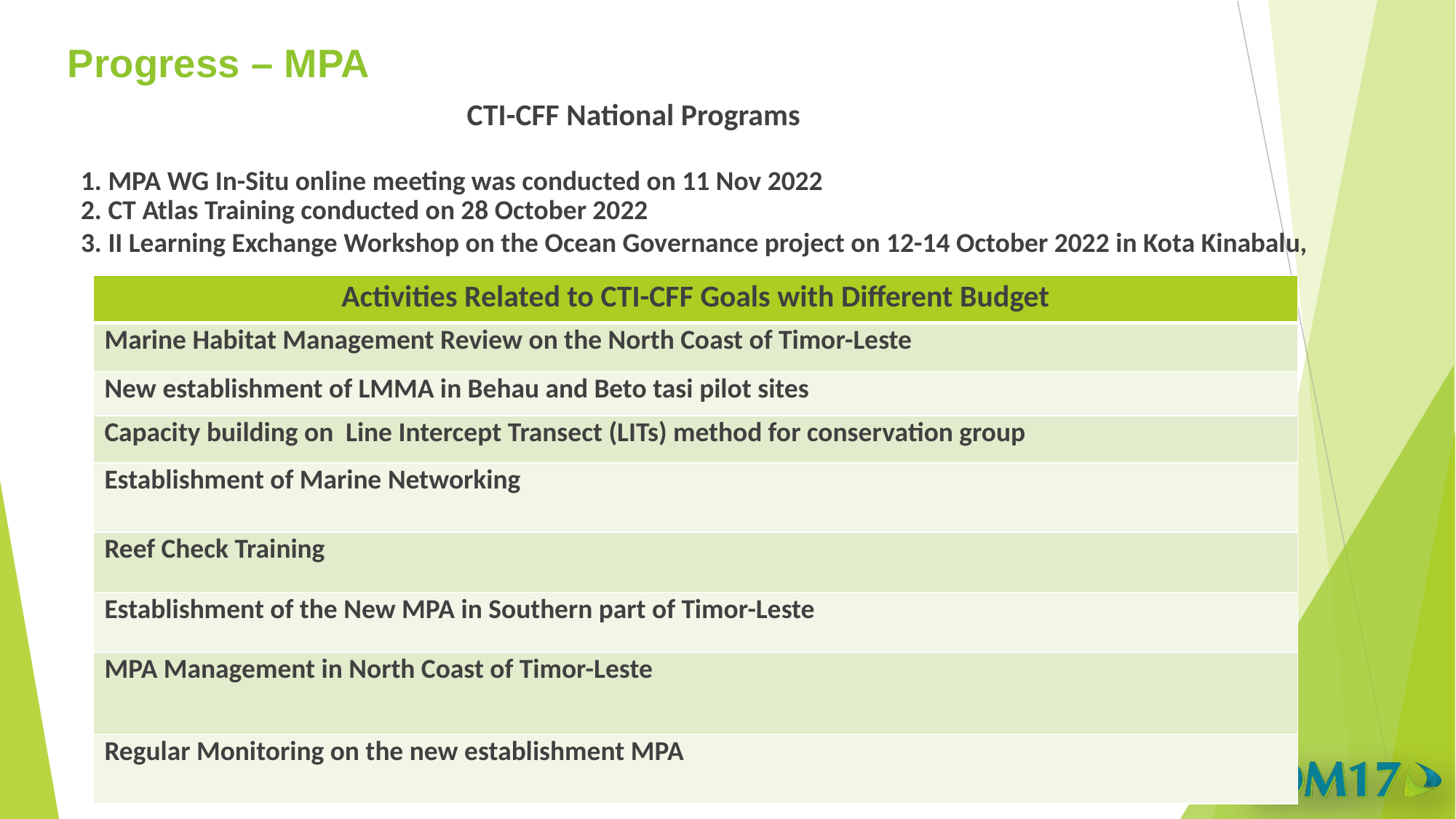

# Progress – MPA
CTI-CFF National Programs

1. MPA WG In-Situ online meeting was conducted on 11 Nov 2022
2. CT Atlas Training conducted on 28 October 2022
3. II Learning Exchange Workshop on the Ocean Governance project on 12-14 October 2022 in Kota Kinabalu,
| Activities Related to CTI-CFF Goals with Different Budget |
| --- |
| Marine Habitat Management Review on the North Coast of Timor-Leste |
| New establishment of LMMA in Behau and Beto tasi pilot sites |
| Capacity building on Line Intercept Transect (LITs) method for conservation group |
| Establishment of Marine Networking |
| Reef Check Training |
| Establishment of the New MPA in Southern part of Timor-Leste |
| MPA Management in North Coast of Timor-Leste |
| Regular Monitoring on the new establishment MPA |